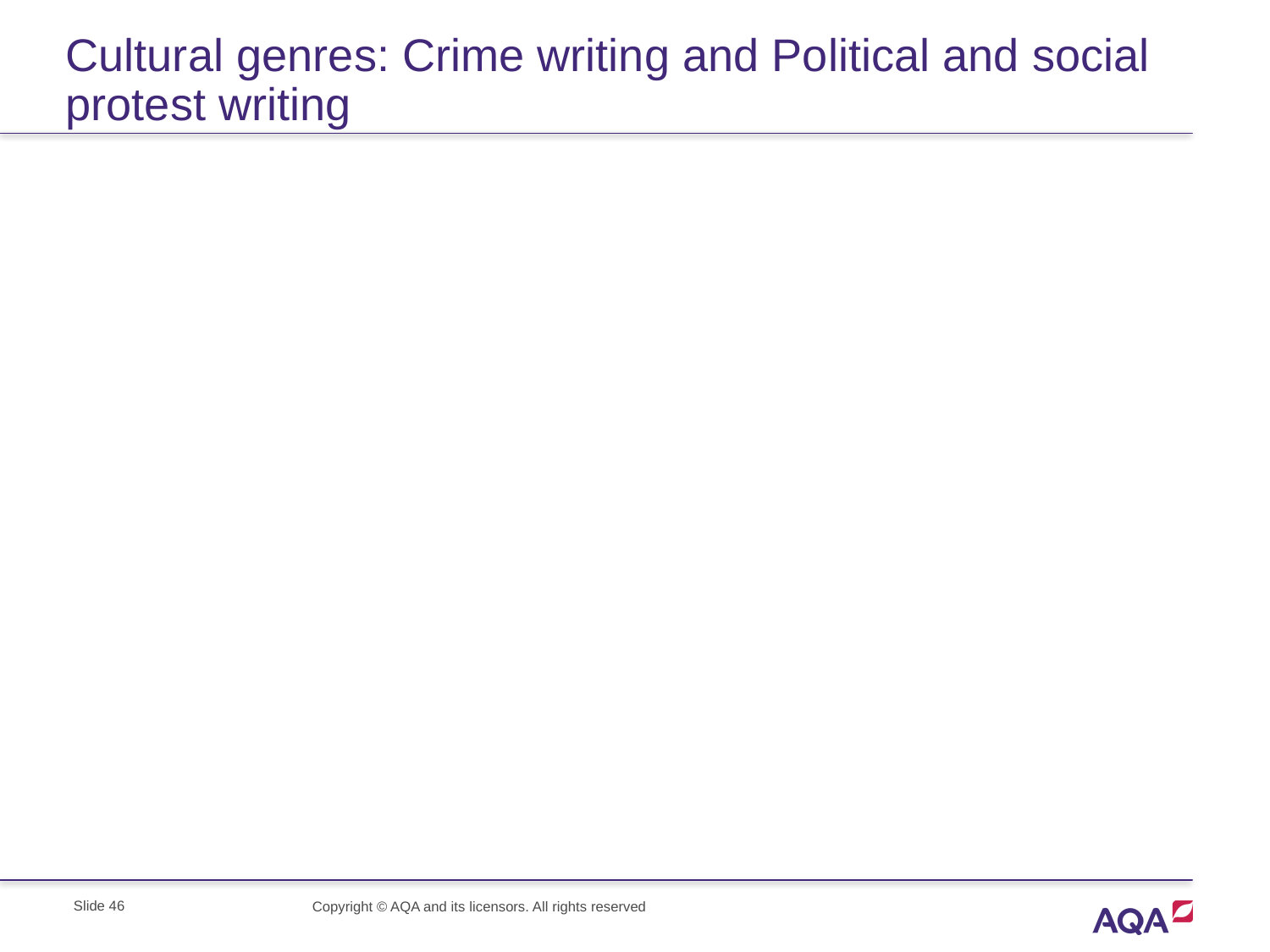

# Cultural genres: Crime writing and Political and social protest writing
Slide 46
Copyright © AQA and its licensors. All rights reserved